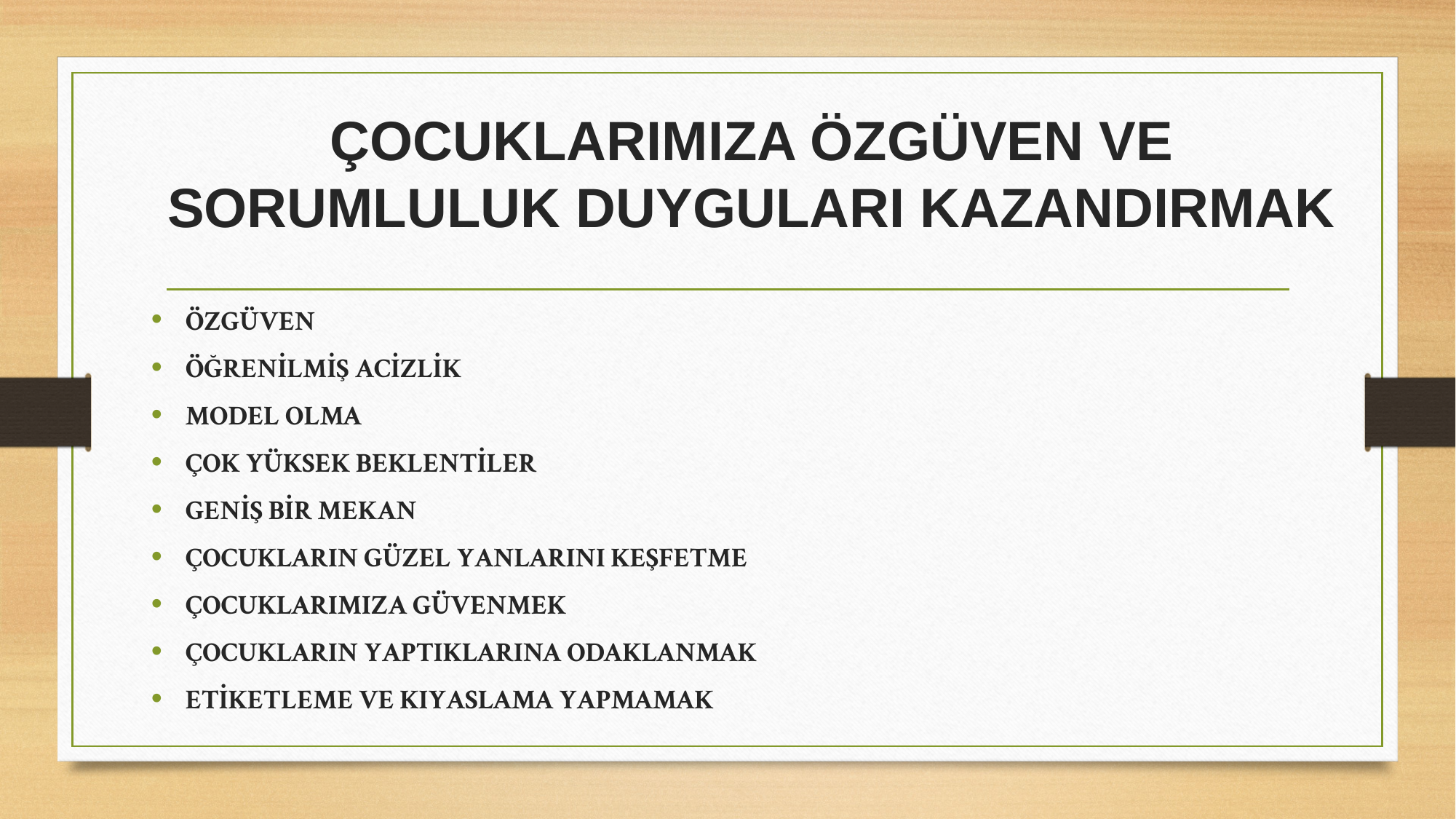

# ÇOCUKLARIMIZA ÖZGÜVEN VE SORUMLULUK DUYGULARI KAZANDIRMAK
ÖZGÜVEN
ÖĞRENİLMİŞ ACİZLİK
MODEL OLMA
ÇOK YÜKSEK BEKLENTİLER
GENİŞ BİR MEKAN
ÇOCUKLARIN GÜZEL YANLARINI KEŞFETME
ÇOCUKLARIMIZA GÜVENMEK
ÇOCUKLARIN YAPTIKLARINA ODAKLANMAK
ETİKETLEME VE KIYASLAMA YAPMAMAK